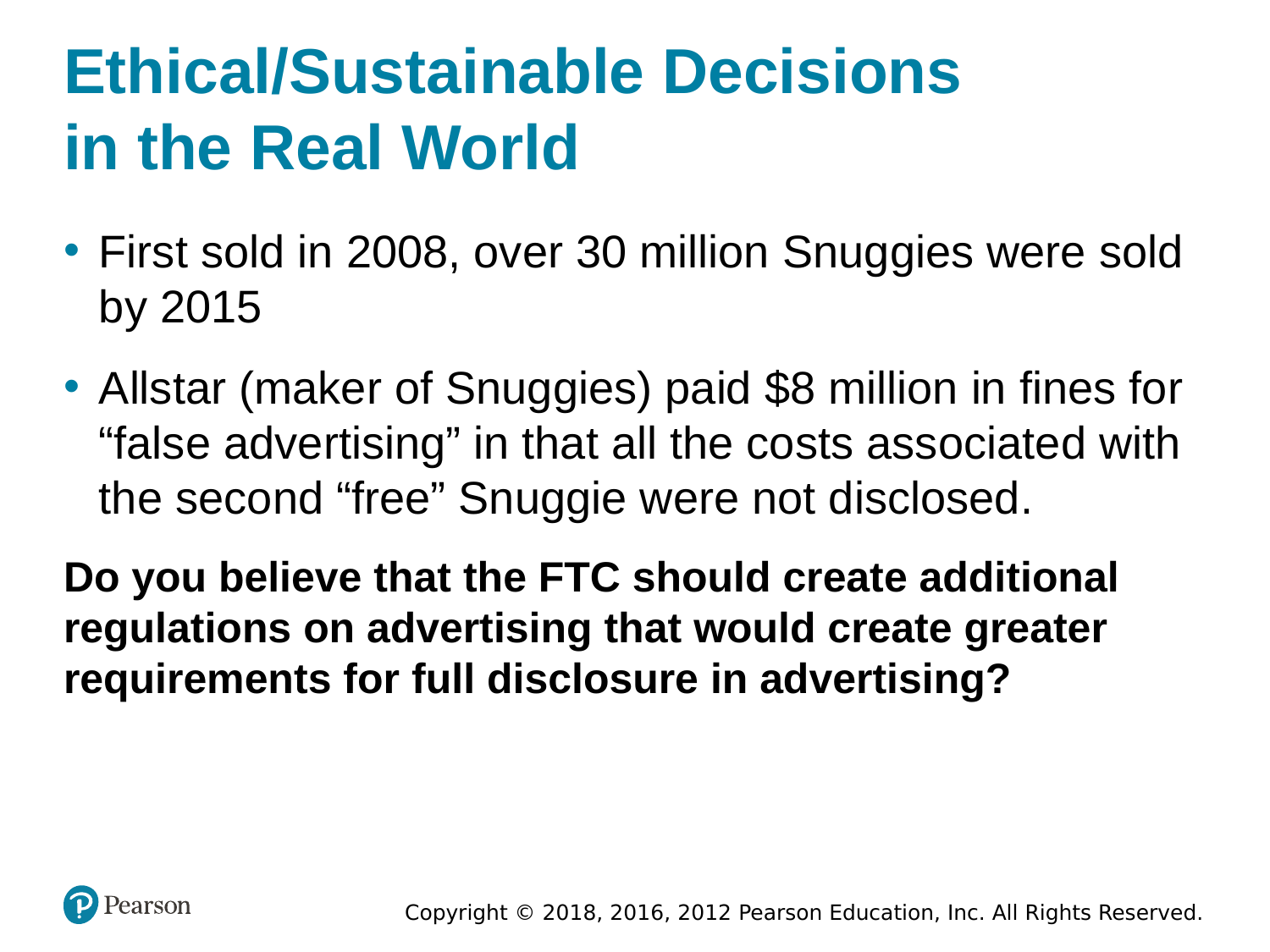

# Ethical/Sustainable Decisions in the Real World
First sold in 2008, over 30 million Snuggies were sold by 2015
Allstar (maker of Snuggies) paid $8 million in fines for “false advertising” in that all the costs associated with the second “free” Snuggie were not disclosed.
Do you believe that the FTC should create additional regulations on advertising that would create greater requirements for full disclosure in advertising?